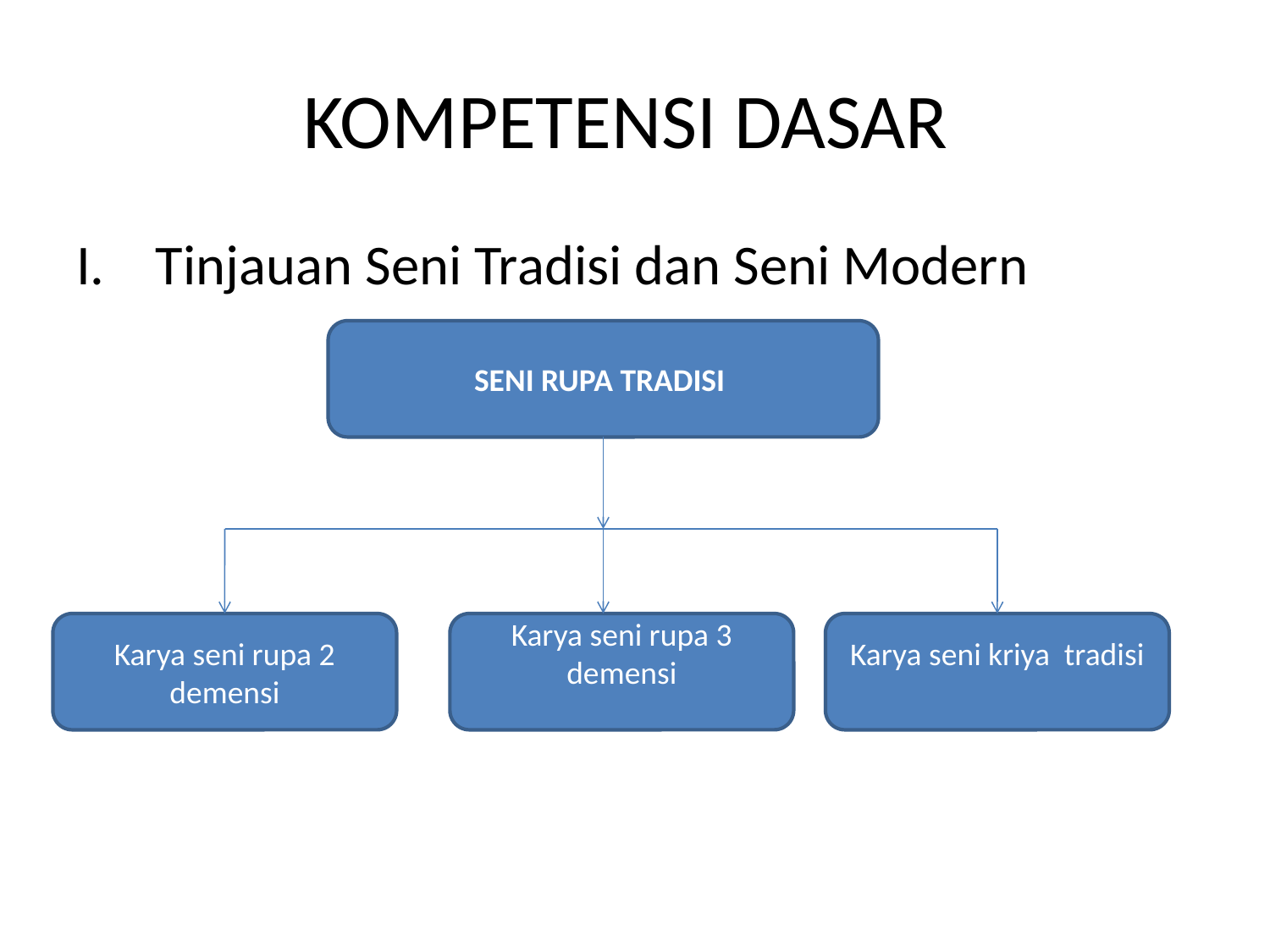

# KOMPETENSI DASAR
Tinjauan Seni Tradisi dan Seni Modern
SENI RUPA TRADISI
Karya seni rupa 2 demensi
Karya seni rupa 3 demensi

Karya seni kriya  tradisi